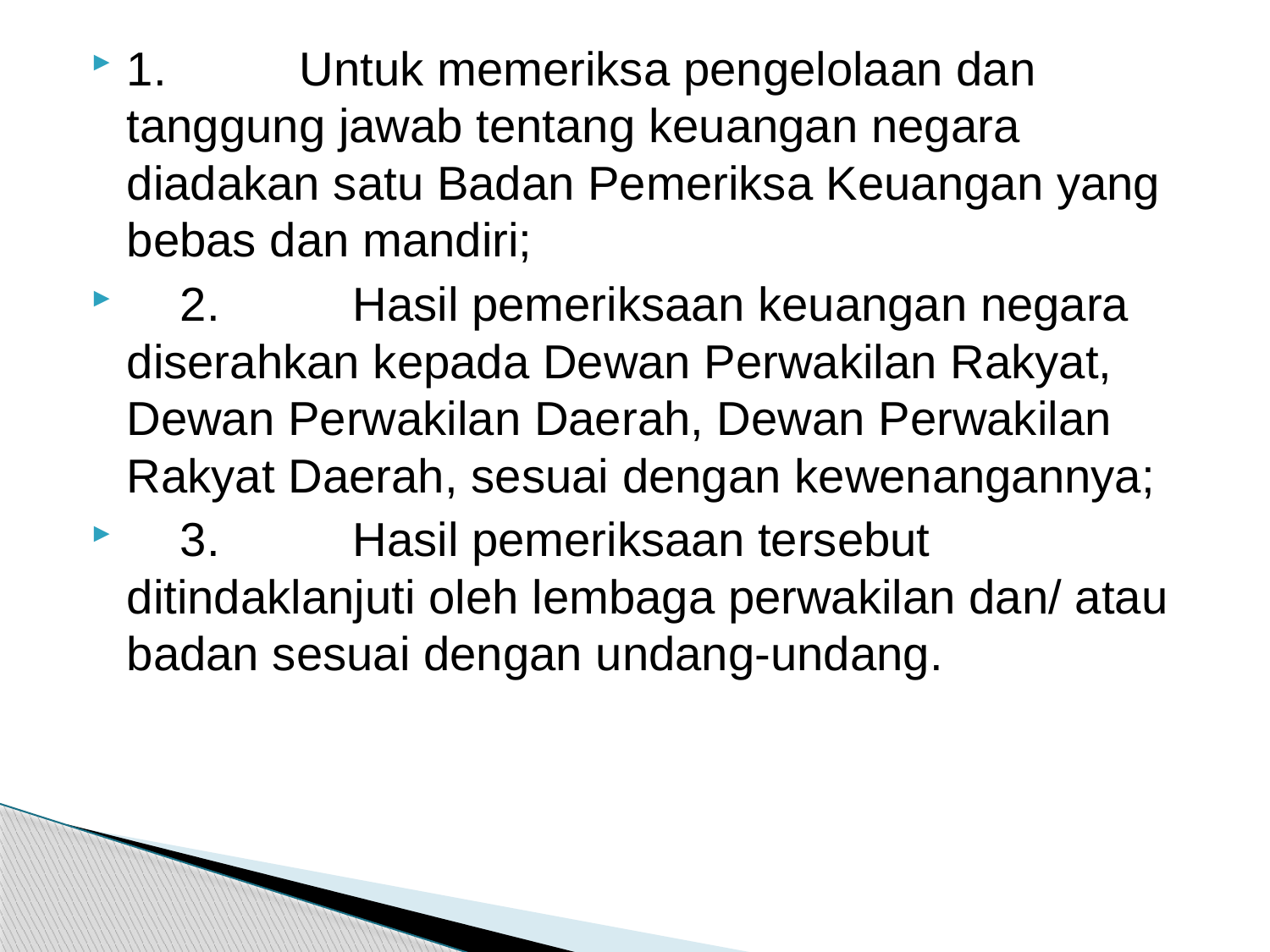

1.          Untuk memeriksa pengelolaan dan tanggung jawab tentang keuangan negara diadakan satu Badan Pemeriksa Keuangan yang bebas dan mandiri;
    2.          Hasil pemeriksaan keuangan negara diserahkan kepada Dewan Perwakilan Rakyat, Dewan Perwakilan Daerah, Dewan Perwakilan Rakyat Daerah, sesuai dengan kewenangannya;
    3.          Hasil pemeriksaan tersebut ditindaklanjuti oleh lembaga perwakilan dan/ atau badan sesuai dengan undang-undang.